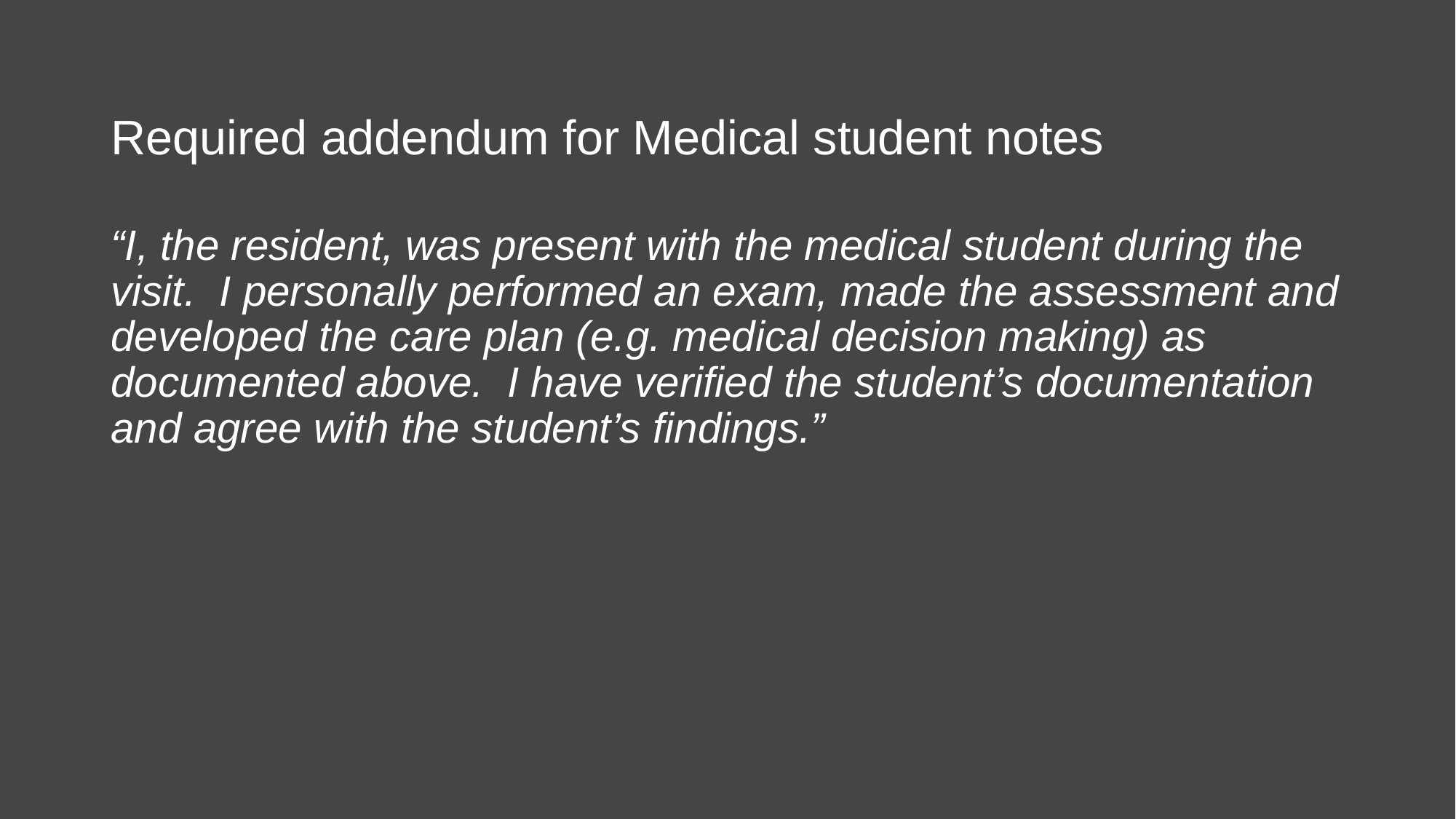

# Required addendum for Medical student notes
“I, the resident, was present with the medical student during the visit.  I personally performed an exam, made the assessment and developed the care plan (e.g. medical decision making) as documented above.  I have verified the student’s documentation and agree with the student’s findings.”